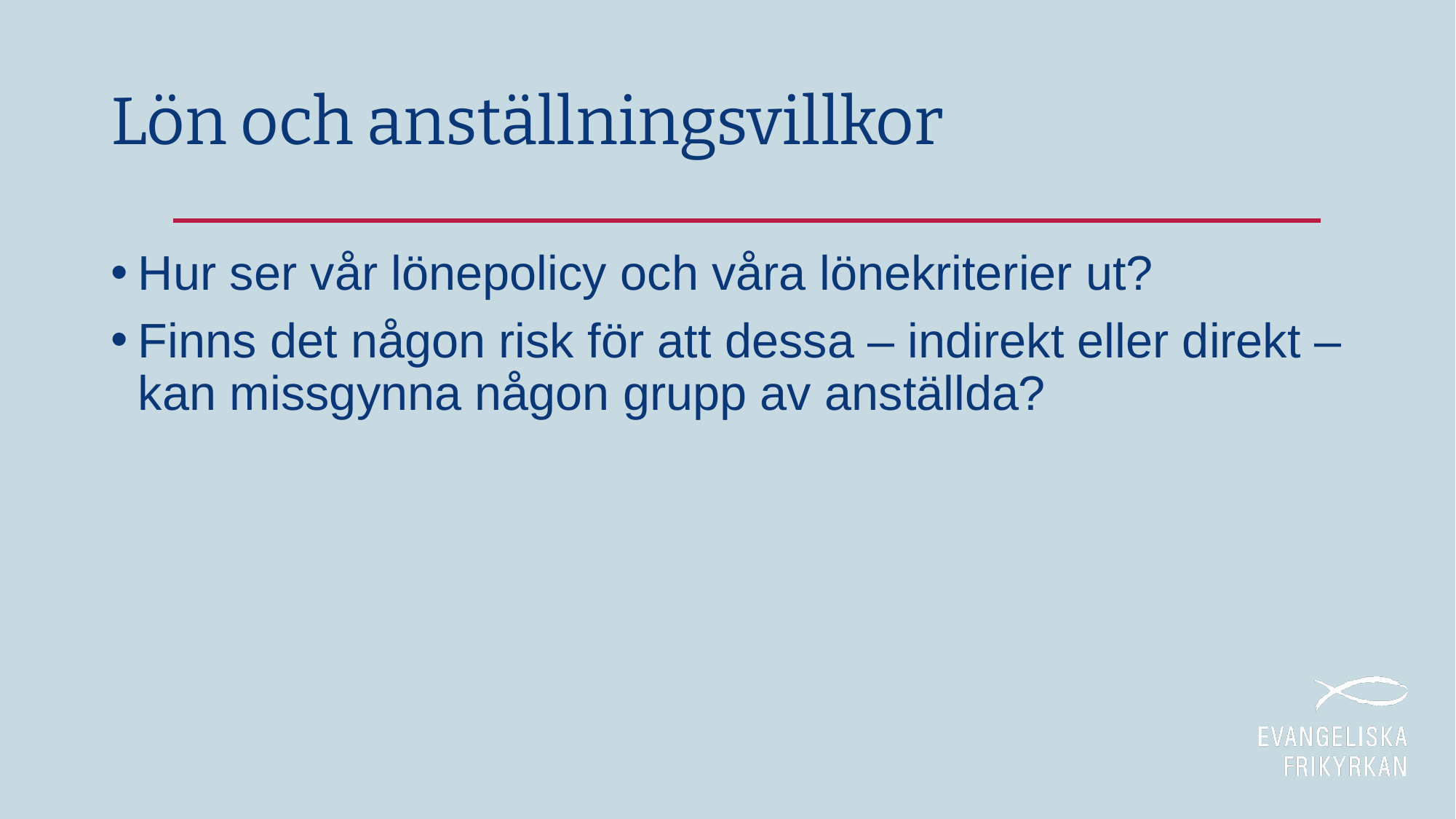

# Lön och anställningsvillkor
Hur ser vår lönepolicy och våra lönekriterier ut?
Finns det någon risk för att dessa – indirekt eller direkt – kan missgynna någon grupp av anställda?